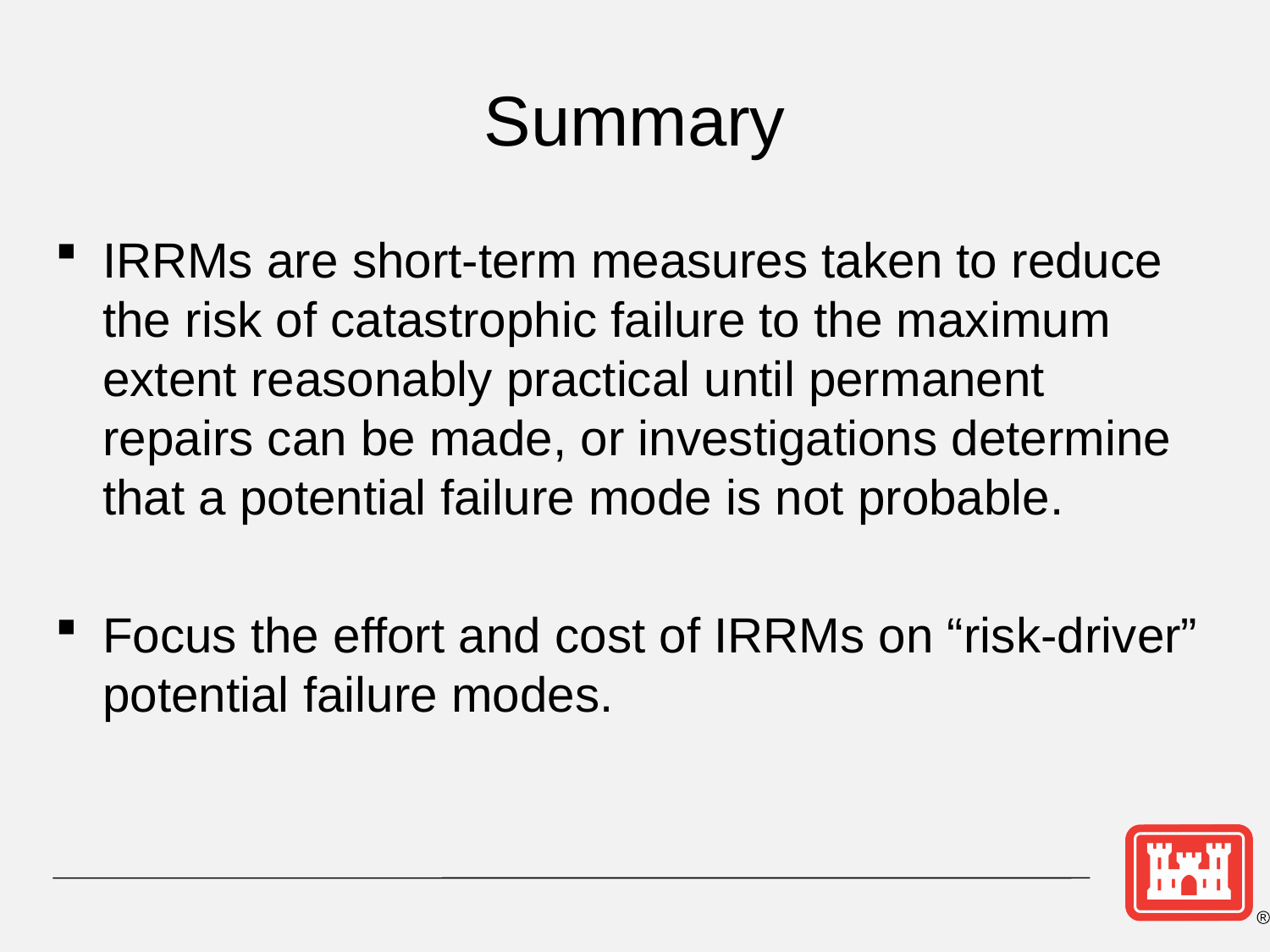

Summary
IRRMs are short-term measures taken to reduce the risk of catastrophic failure to the maximum extent reasonably practical until permanent repairs can be made, or investigations determine that a potential failure mode is not probable.

Focus the effort and cost of IRRMs on “risk-driver” potential failure modes.